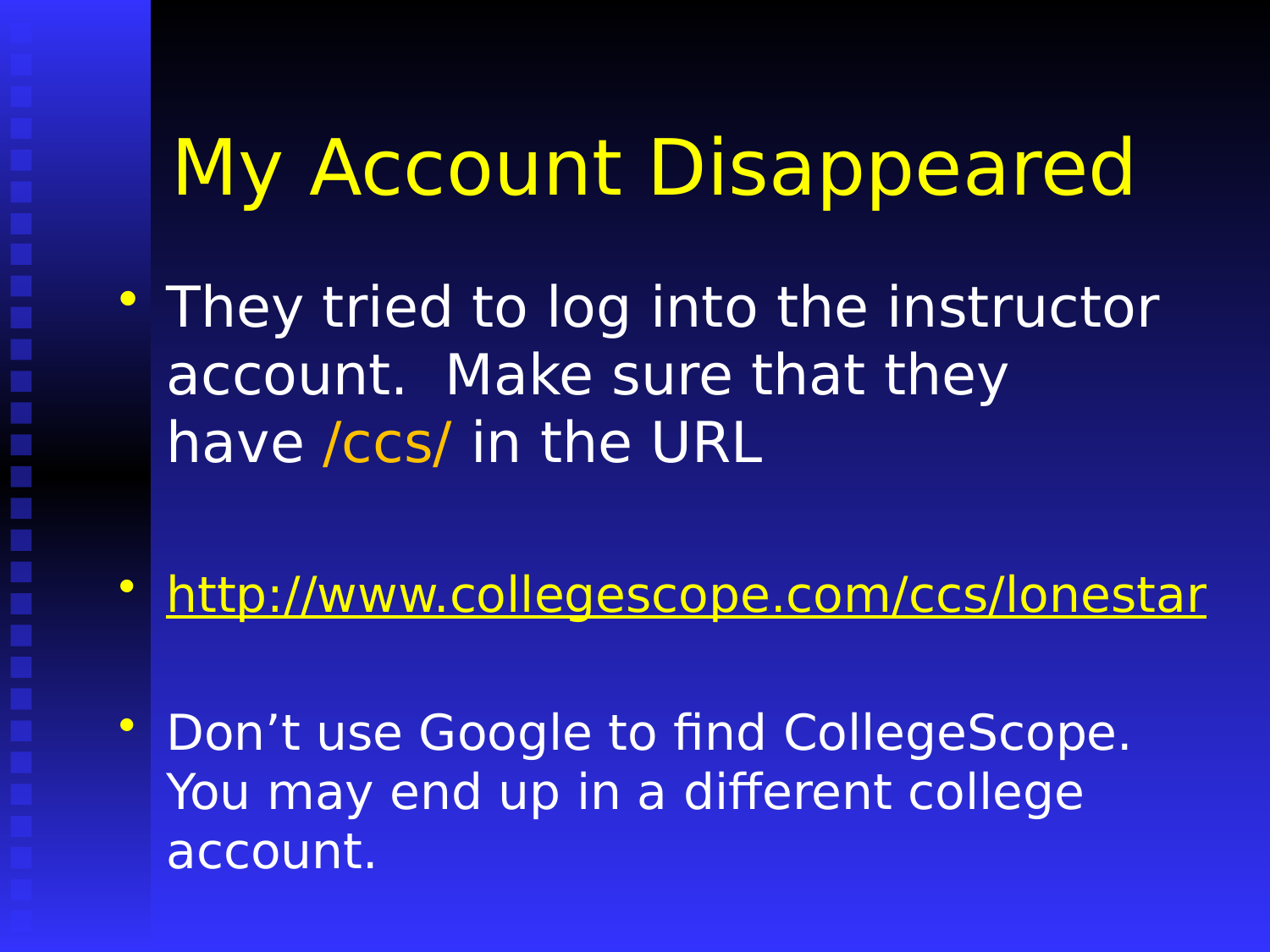

# My Account Disappeared
They tried to log into the instructor account.  Make sure that they have /ccs/ in the URL

http://www.collegescope.com/ccs/lonestar

Don’t use Google to find CollegeScope.  You may end up in a different college account.